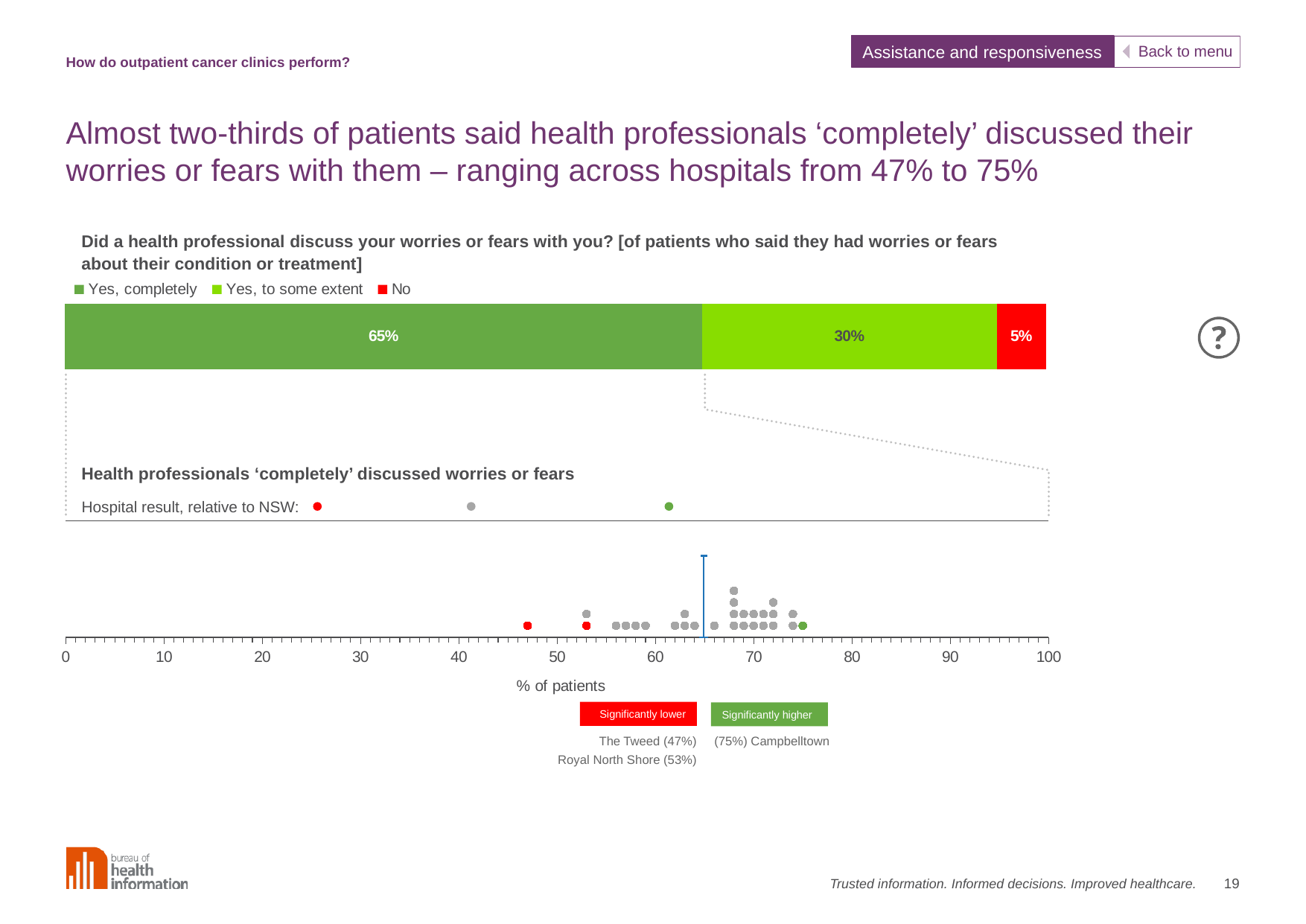

Assistance and responsiveness
How do outpatient cancer clinics perform?
# Almost two-thirds of patients said health professionals ‘completely’ discussed their worries or fears with them – ranging across hospitals from 47% to 75%
Did a health professional discuss your worries or fears with you? [of patients who said they had worries or fears about their condition or treatment]

### Chart

| Category | Yes, completely | Yes, to some extent | No |
|---|---|---|---|
| Category 1 | 64.93324601 | 30.00201794 | 5.064736055 |

### Chart

| Category | Lower than expected | No different | Higher than expected | NSW (65%) |
|---|---|---|---|---|
Health professionals ‘completely’ discussed worries or fears
Significantly lower
Significantly higher
The Tweed (47%)
Royal North Shore (53%)
(75%) Campbelltown
19